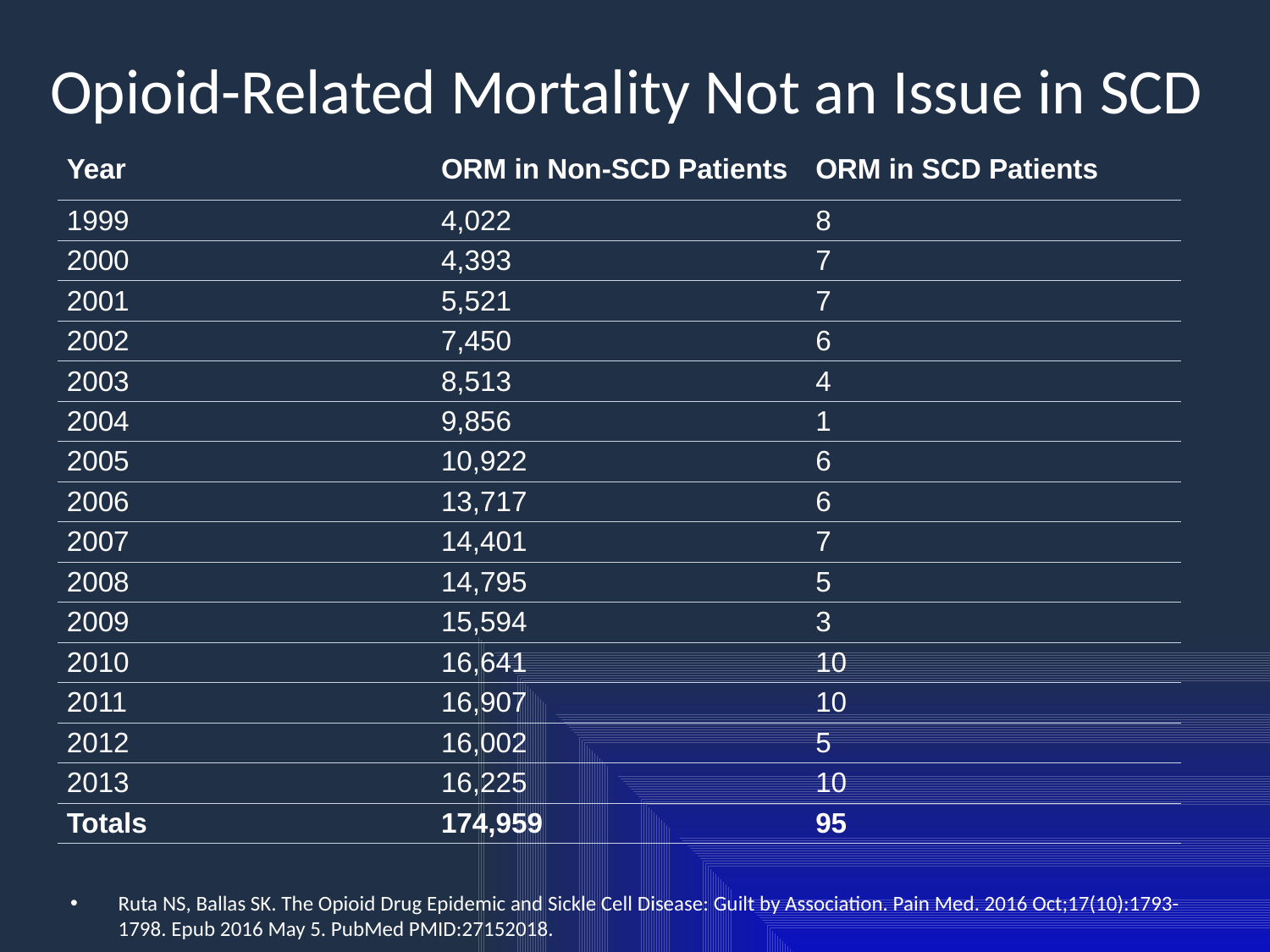

# Opioid-Related Mortality Not an Issue in SCD
| Year | ORM in Non-SCD Patients | ORM in SCD Patients |
| --- | --- | --- |
| 1999 | 4,022 | 8 |
| 2000 | 4,393 | 7 |
| 2001 | 5,521 | 7 |
| 2002 | 7,450 | 6 |
| 2003 | 8,513 | 4 |
| 2004 | 9,856 | 1 |
| 2005 | 10,922 | 6 |
| 2006 | 13,717 | 6 |
| 2007 | 14,401 | 7 |
| 2008 | 14,795 | 5 |
| 2009 | 15,594 | 3 |
| 2010 | 16,641 | 10 |
| 2011 | 16,907 | 10 |
| 2012 | 16,002 | 5 |
| 2013 | 16,225 | 10 |
| Totals | 174,959 | 95 |
Ruta NS, Ballas SK. The Opioid Drug Epidemic and Sickle Cell Disease: Guilt by Association. Pain Med. 2016 Oct;17(10):1793-1798. Epub 2016 May 5. PubMed PMID:27152018.